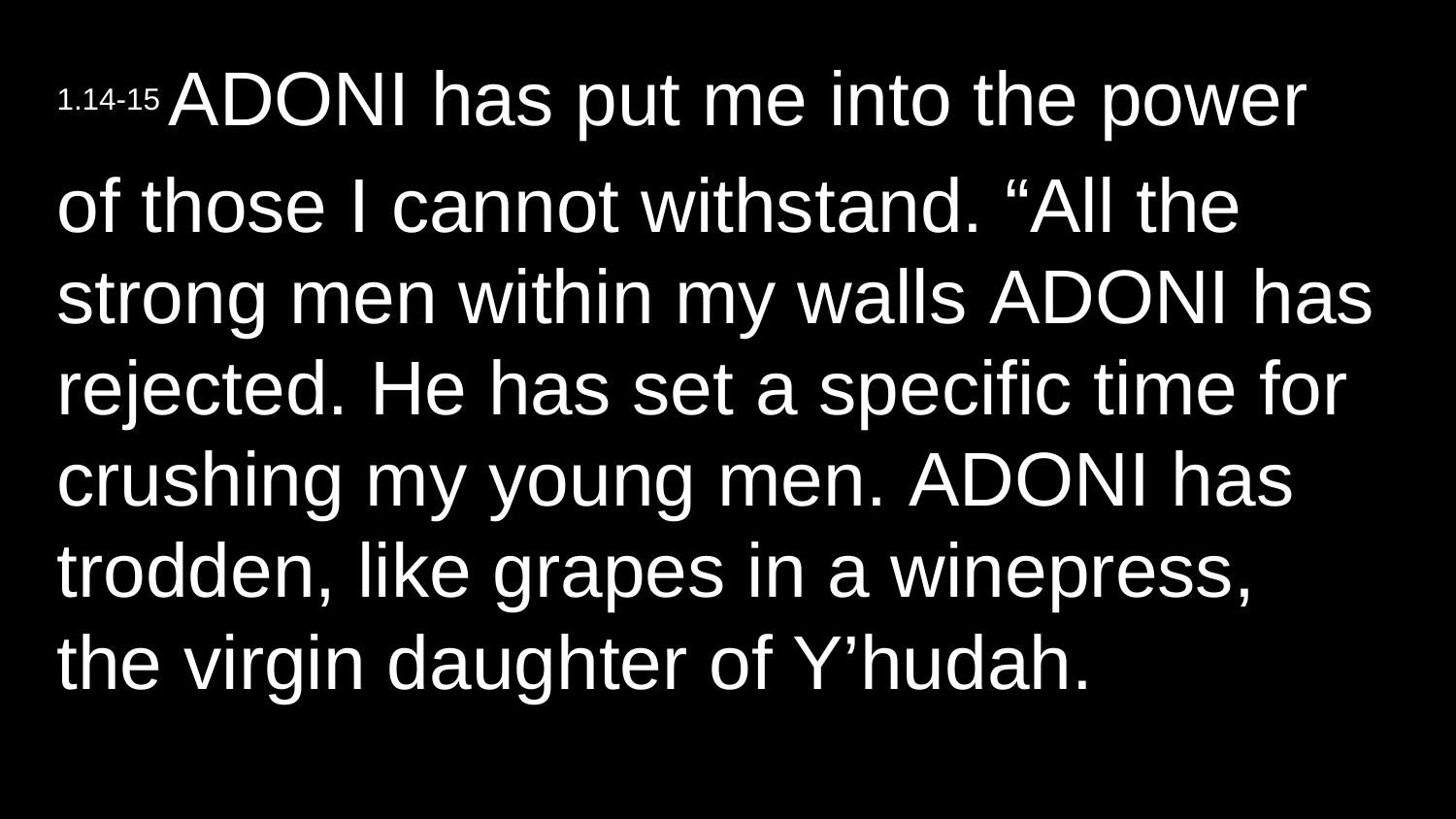

1.14-15 Adoni has put me into the power
of those I cannot withstand. “All the strong men within my walls Adoni has rejected. He has set a specific time for crushing my young men. Adoni has trodden, like grapes in a winepress, the virgin daughter of Y’hudah.